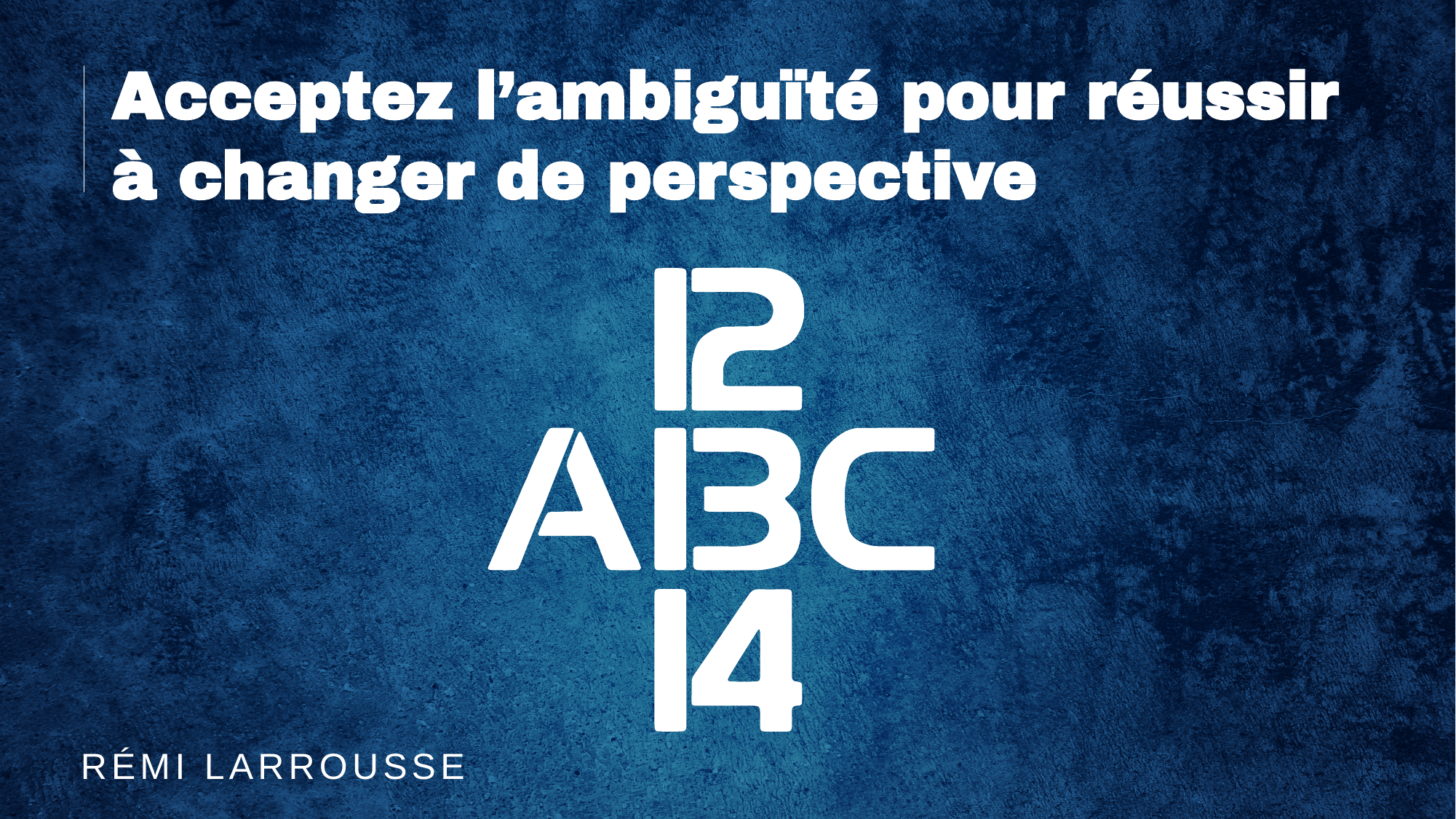

Acceptez l’ambiguïté pour réussir
à changer de perspective

RÉMI LARROUSSE